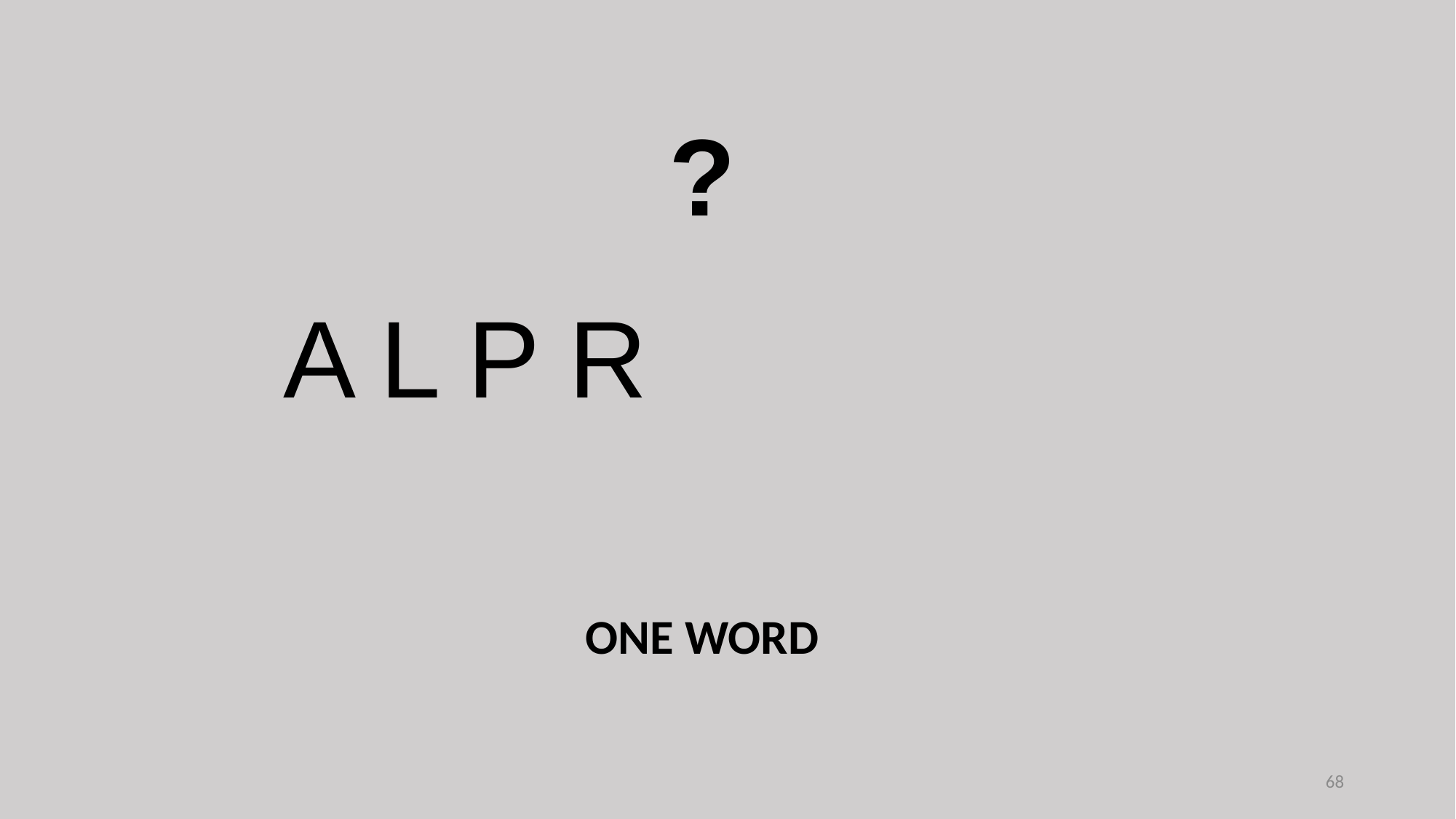

?
A L P R
ONE WORD
68